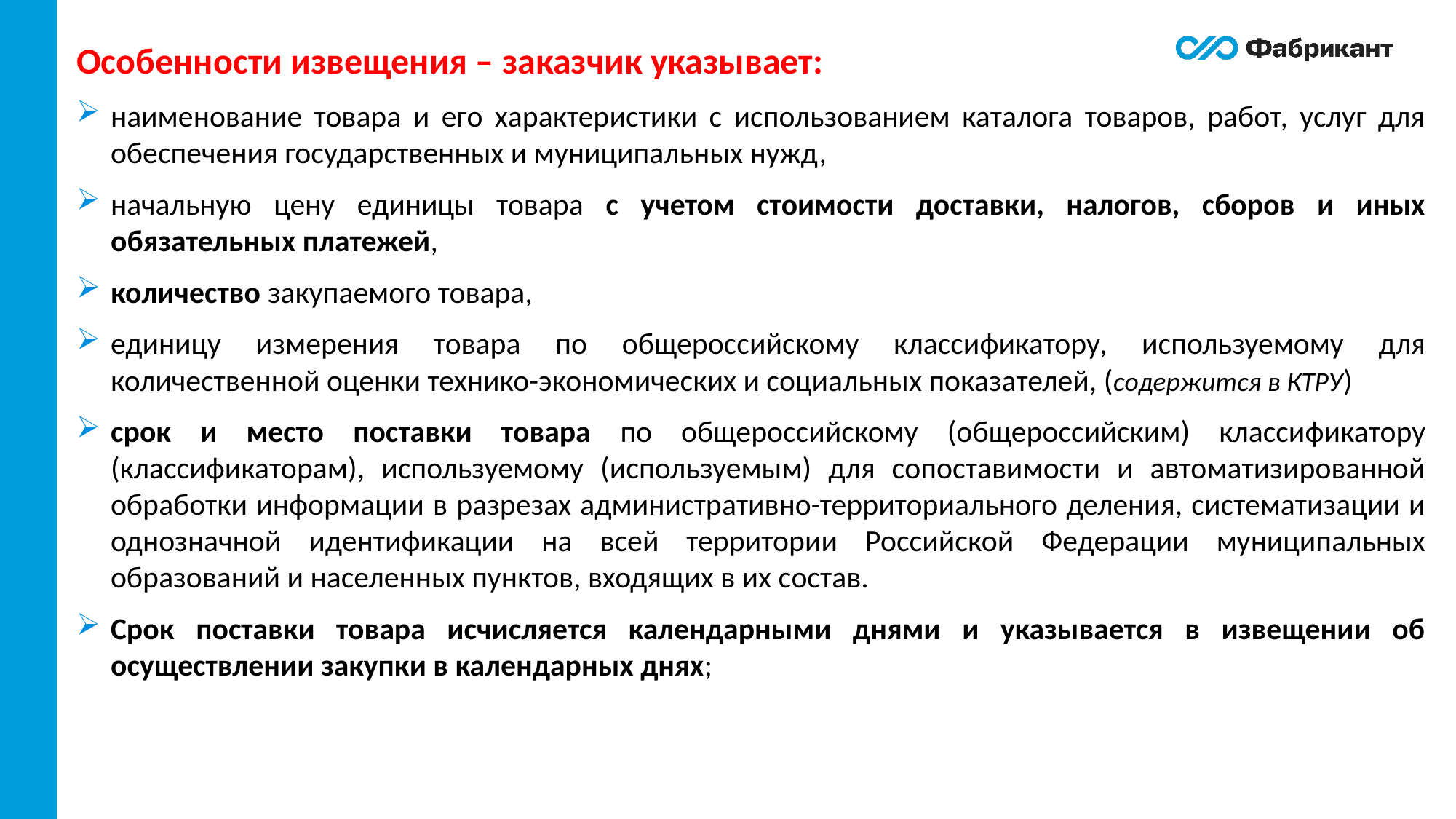

Особенности извещения – заказчик указывает:
наименование товара и его характеристики с использованием каталога товаров, работ, услуг для обеспечения государственных и муниципальных нужд,
начальную цену единицы товара с учетом стоимости доставки, налогов, сборов и иных обязательных платежей,
количество закупаемого товара,
единицу измерения товара по общероссийскому классификатору, используемому для количественной оценки технико-экономических и социальных показателей, (содержится в КТРУ)
срок и место поставки товара по общероссийскому (общероссийским) классификатору (классификаторам), используемому (используемым) для сопоставимости и автоматизированной обработки информации в разрезах административно-территориального деления, систематизации и однозначной идентификации на всей территории Российской Федерации муниципальных образований и населенных пунктов, входящих в их состав.
Срок поставки товара исчисляется календарными днями и указывается в извещении об осуществлении закупки в календарных днях;